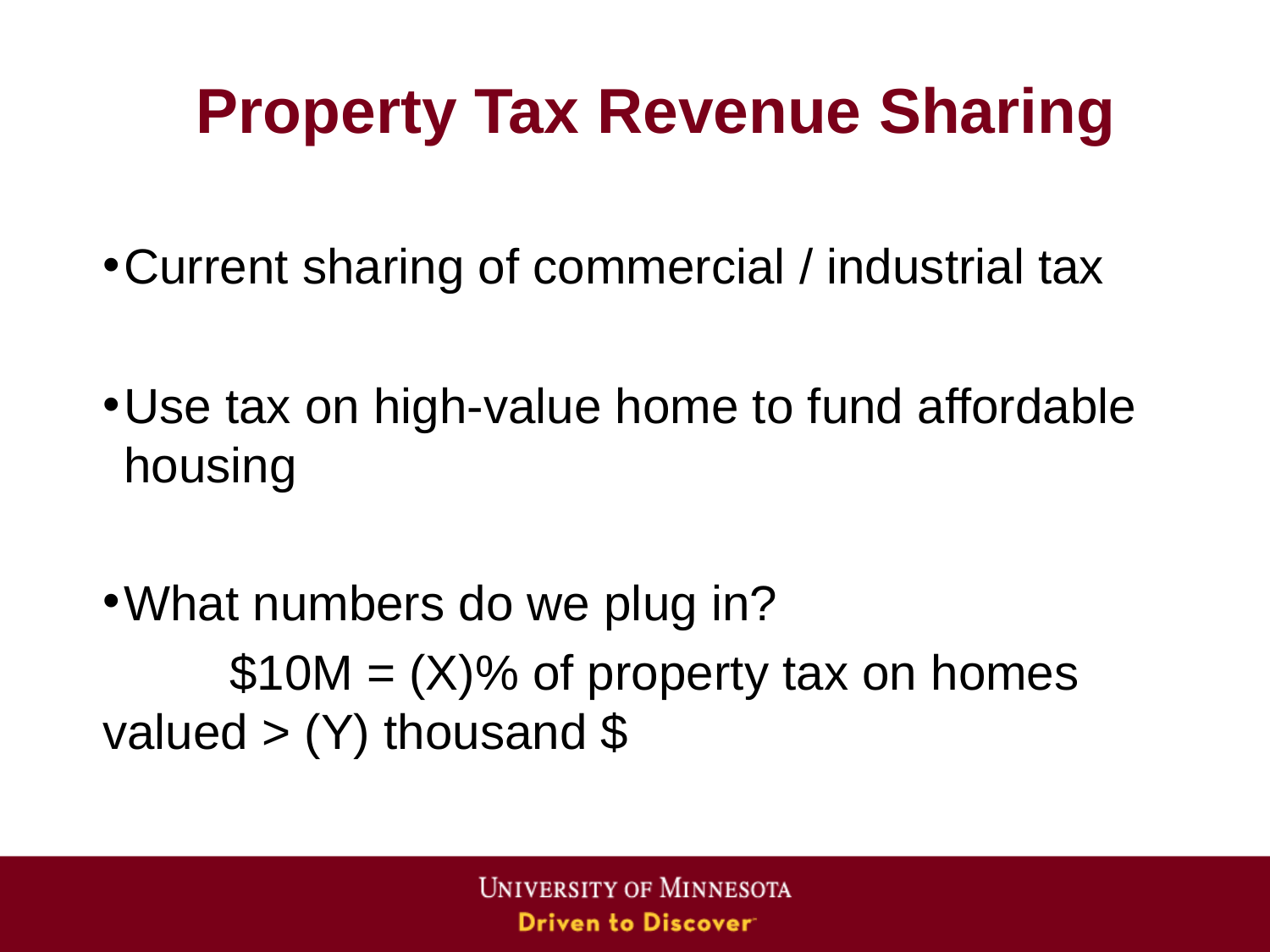

# Property Tax Revenue Sharing
Current sharing of commercial / industrial tax

Use tax on high-value home to fund affordable housing

What numbers do we plug in?
	$10M = (X)% of property tax on homes 	valued > (Y) thousand $